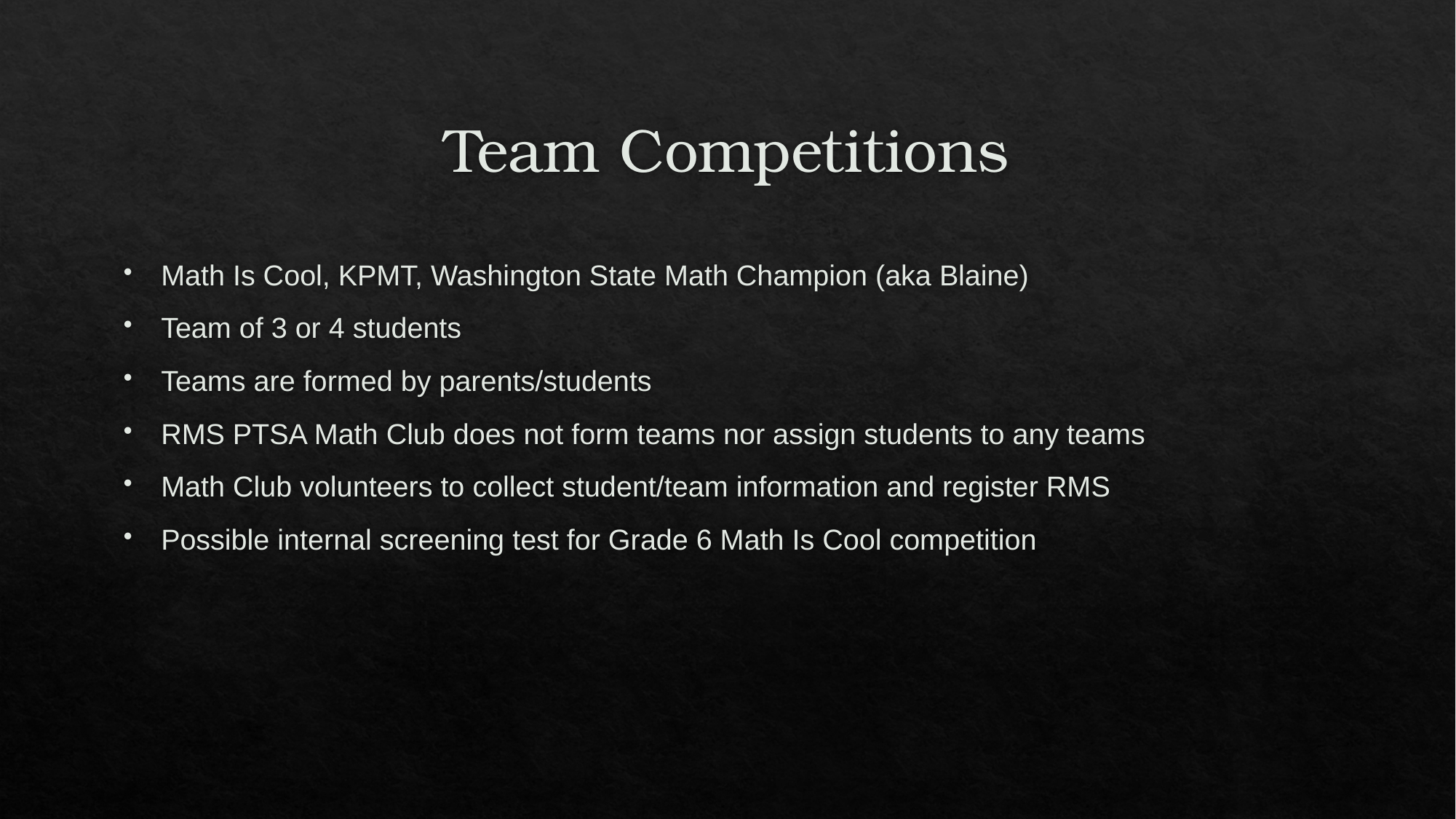

# Team Competitions
Math Is Cool, KPMT, Washington State Math Champion (aka Blaine)
Team of 3 or 4 students
Teams are formed by parents/students
RMS PTSA Math Club does not form teams nor assign students to any teams
Math Club volunteers to collect student/team information and register RMS
Possible internal screening test for Grade 6 Math Is Cool competition